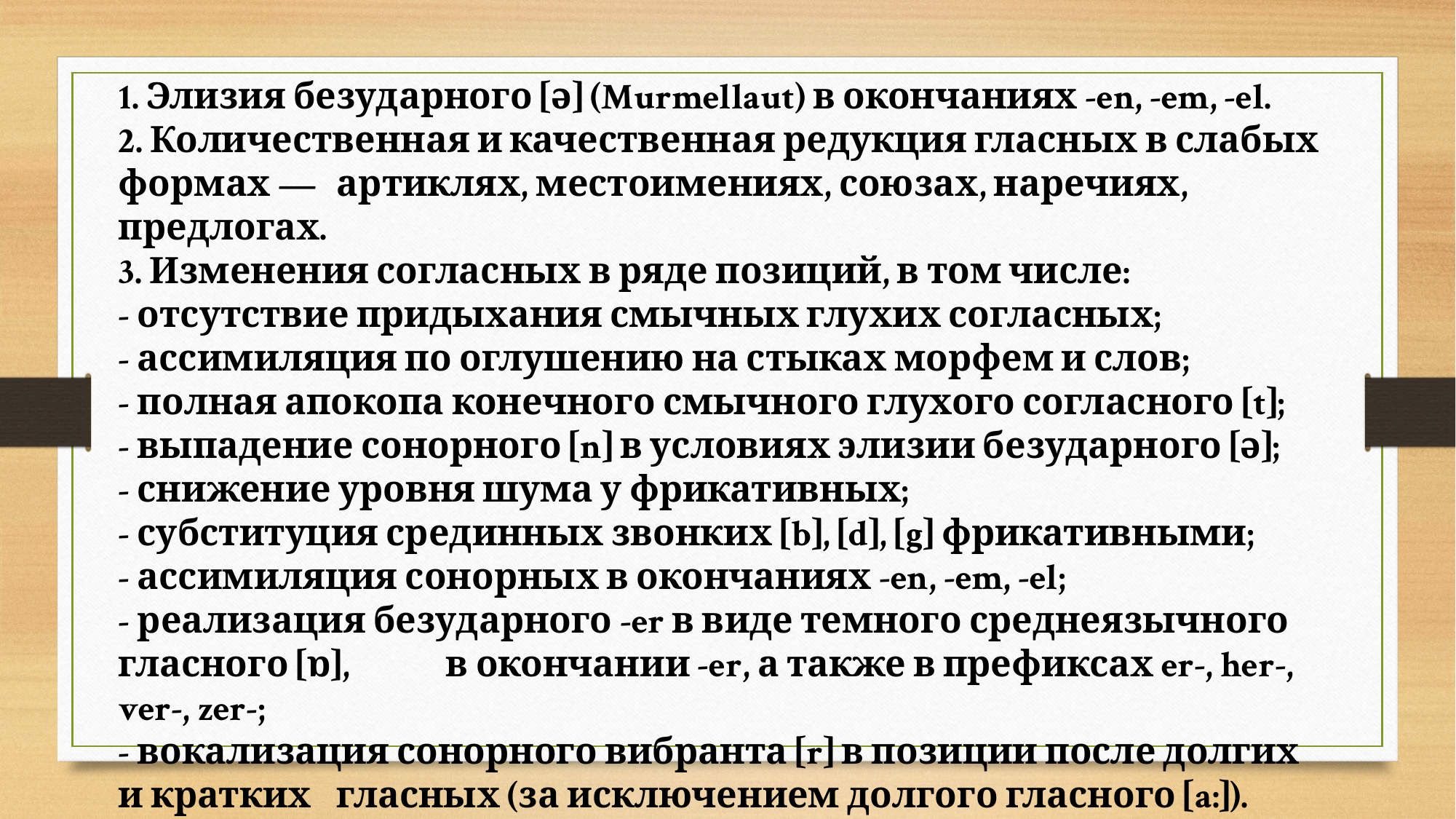

1. Элизия безударного [ə] (Murmellaut) в окончаниях -en, -em, -el.
2. Количественная и качественная редукция гласных в слабых формах — 	артиклях, местоимениях, союзах, наречиях, предлогах.
3. Изменения согласных в ряде позиций, в том числе:
- отсутствие придыхания смычных глухих согласных;
- ассимиляция по оглушению на стыках морфем и слов;
- полная апокопа конечного смычного глухого согласного [t];
- выпадение сонорного [n] в условиях элизии безударного [ə];
- снижение уровня шума у фрикативных;
- субституция срединных звонких [b], [d], [g] фрикативными;
- ассимиляция сонорных в окончаниях -en, -em, -el;
- реализация безударного -er в виде темного среднеязычного гласного [ɒ], 	в окончании -er, а также в префиксах er-, her-, ver-, zer-;
- вокализация сонорного вибранта [r] в позиции после долгих и кратких 	гласных (за исключением долгого гласного [a:]).